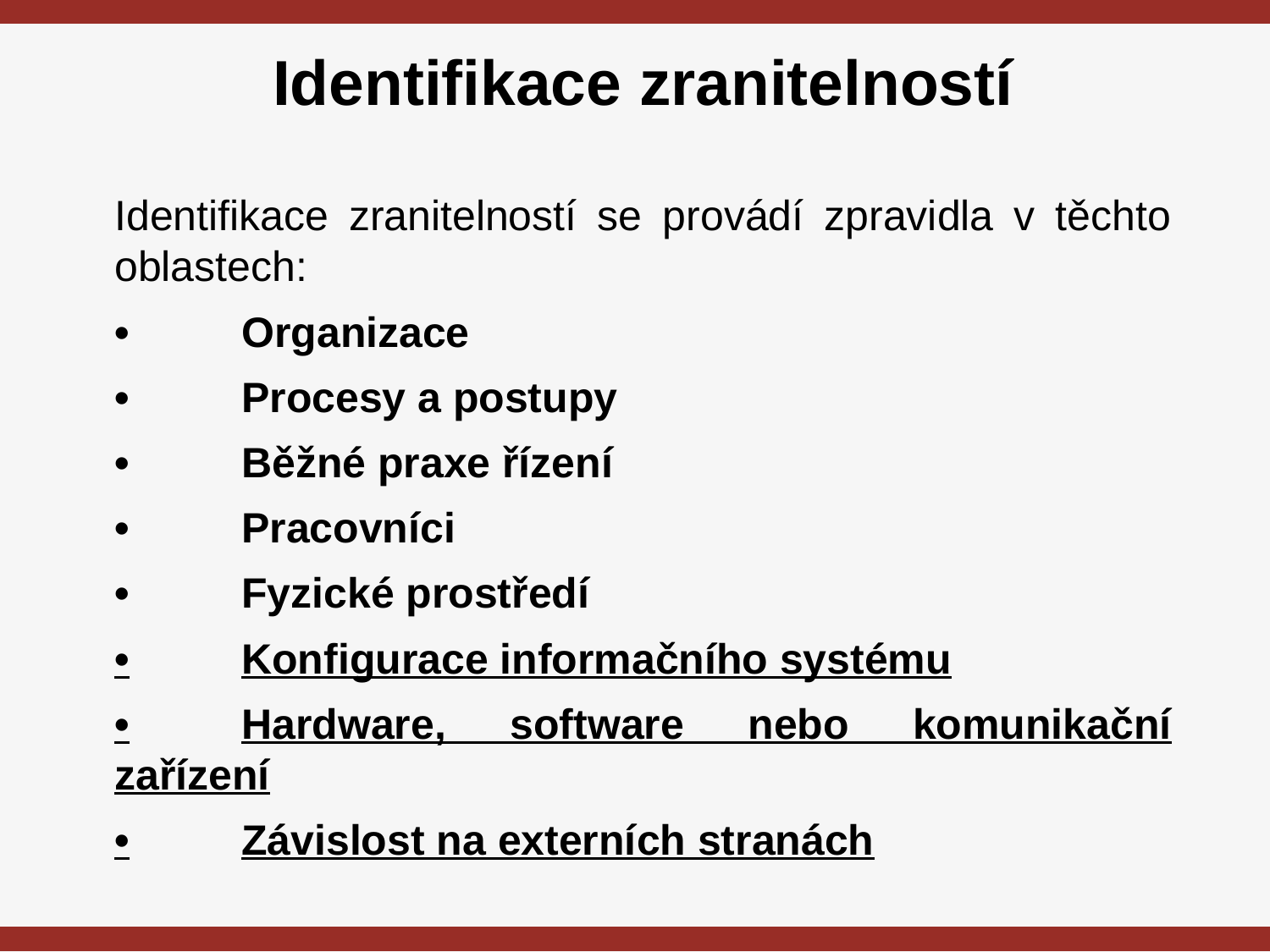

# Identifikace zranitelností
Identifikace zranitelností se provádí zpravidla v těchto oblastech:
•	Organizace
•	Procesy a postupy
•	Běžné praxe řízení
•	Pracovníci
•	Fyzické prostředí
•	Konfigurace informačního systému
•	Hardware, software nebo komunikační zařízení
•	Závislost na externích stranách